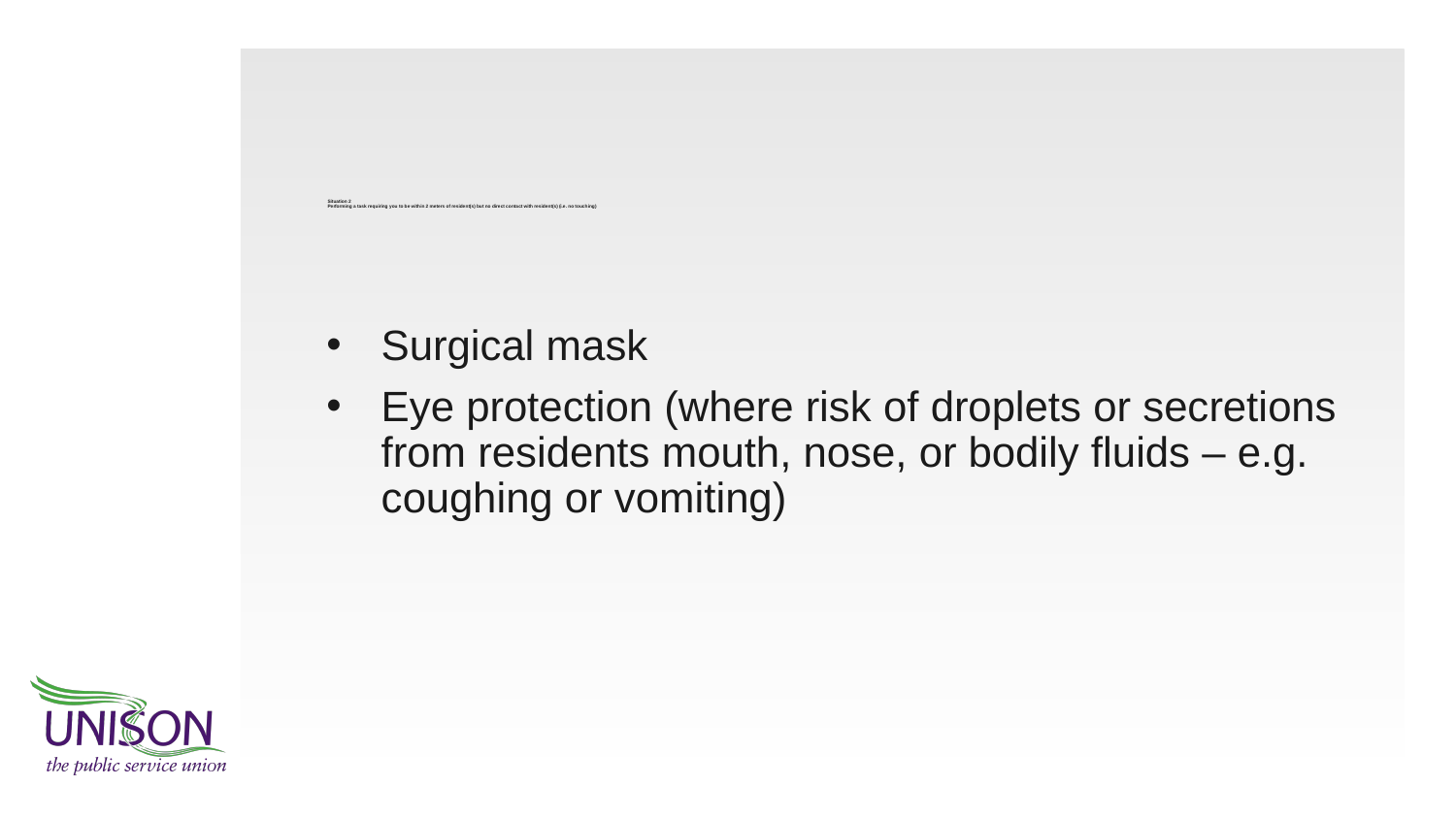

# Situation 2 Performing a task requiring you to be within 2 meters of resident(s) but no direct contact with resident(s) (i.e. no touching)

Surgical mask
Eye protection (where risk of droplets or secretions from residents mouth, nose, or bodily fluids – e.g. coughing or vomiting)